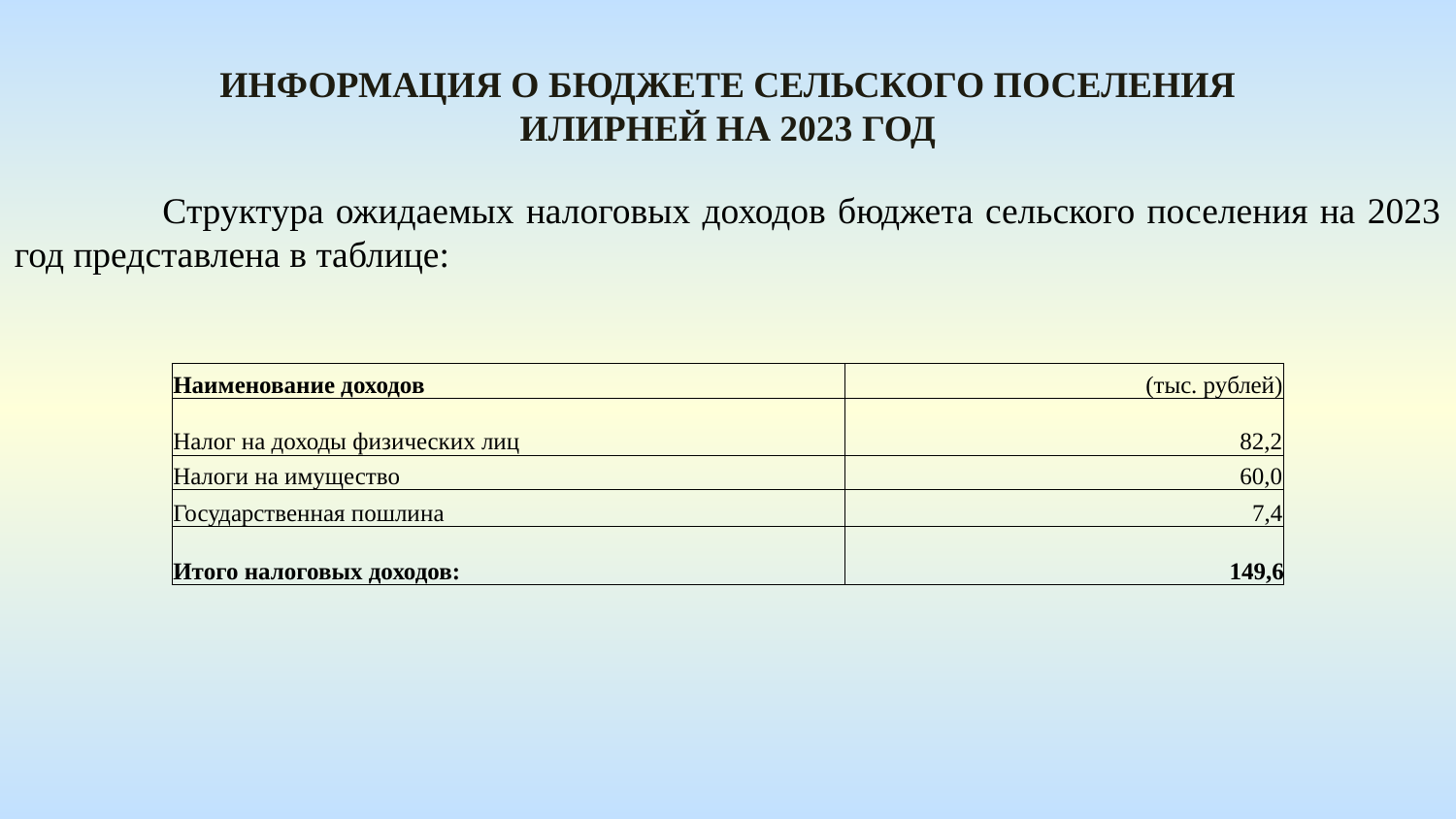

Информация о бюджете сельского поселения илирней На 2023 год
 	Структура ожидаемых налоговых доходов бюджета сельского поселения на 2023 год представлена в таблице:
| Наименование доходов | (тыс. рублей) |
| --- | --- |
| Налог на доходы физических лиц | 82,2 |
| Налоги на имущество | 60,0 |
| Государственная пошлина | 7,4 |
| Итого налоговых доходов: | 149,6 |